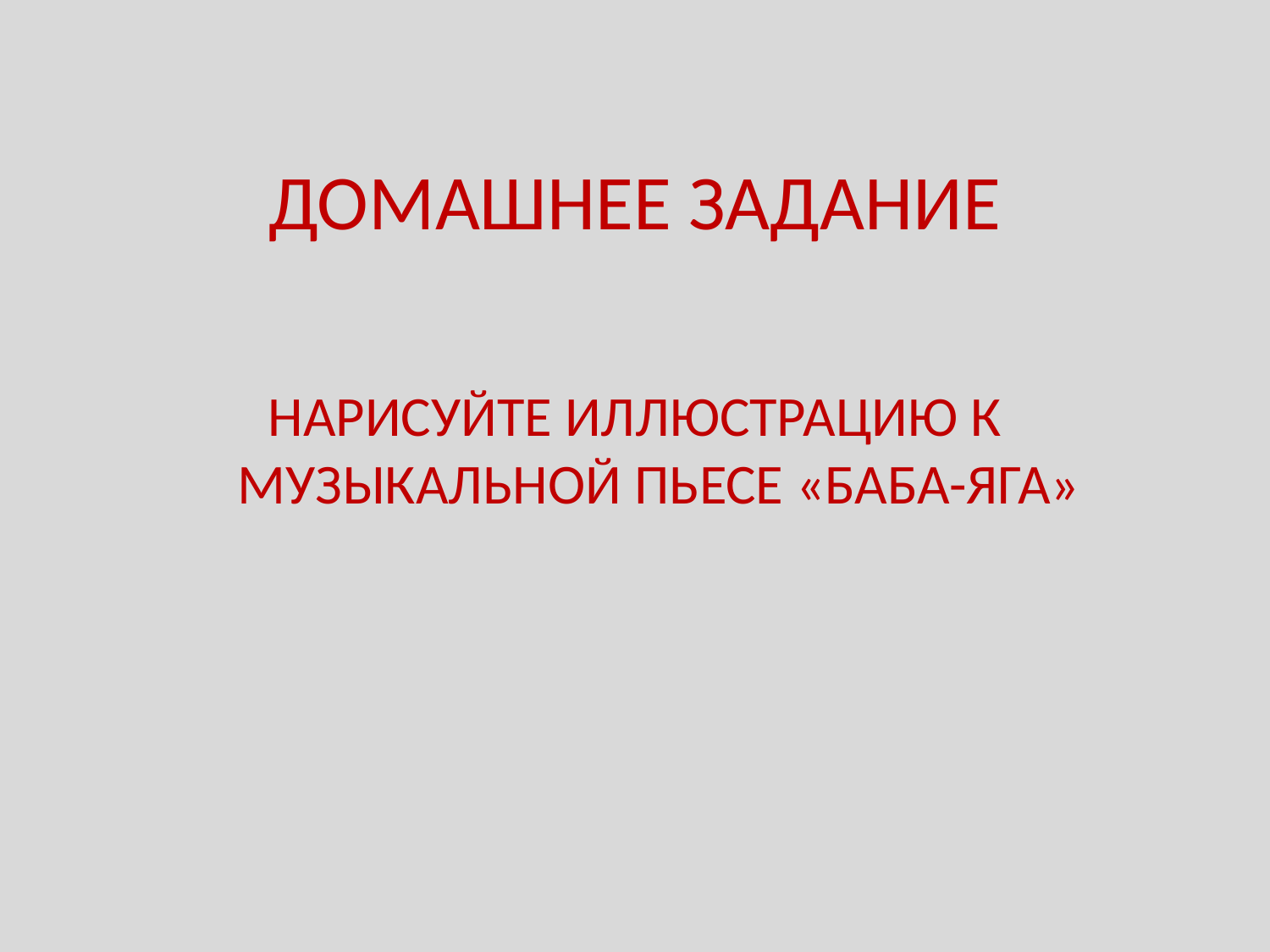

# ДОМАШНЕЕ ЗАДАНИЕ
НАРИСУЙТЕ ИЛЛЮСТРАЦИЮ К МУЗЫКАЛЬНОЙ ПЬЕСЕ «БАБА-ЯГА»